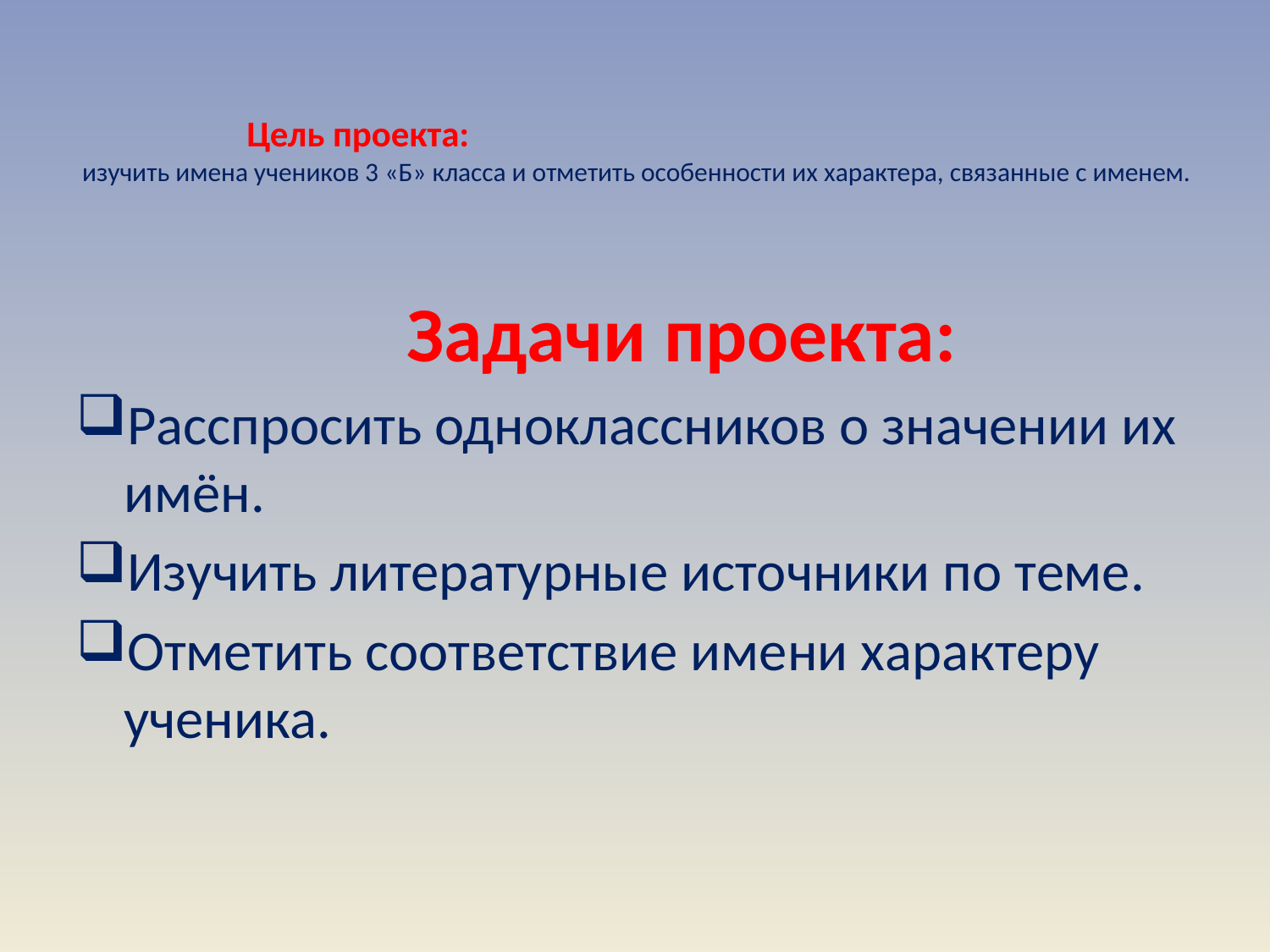

# Цель проекта: изучить имена учеников 3 «Б» класса и отметить особенности их характера, связанные с именем.
                          Задачи проекта:
Расспросить одноклассников о значении их имён.
Изучить литературные источники по теме.
Отметить соответствие имени характеру ученика.